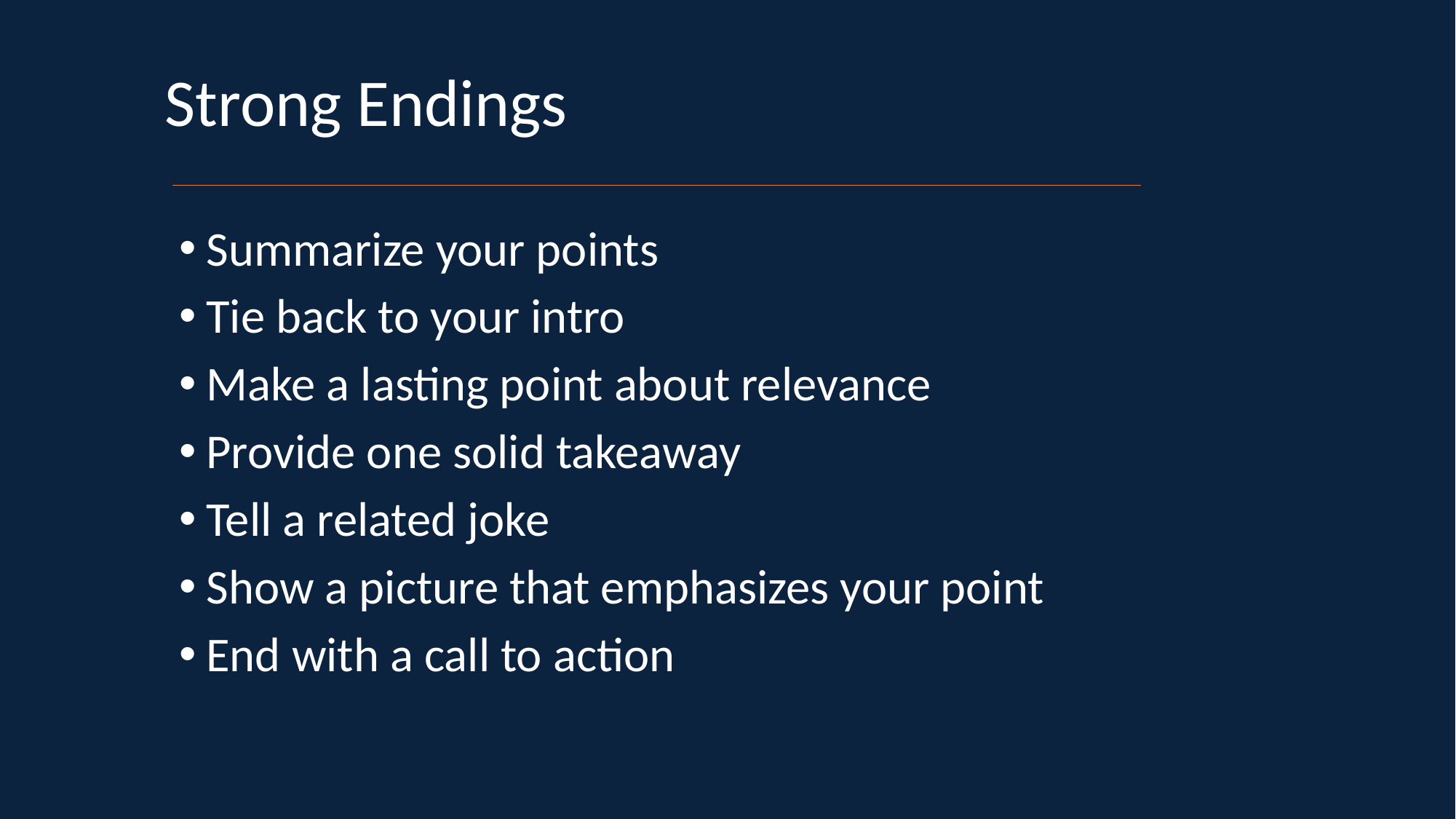

# Strong Endings
Summarize your points
Tie back to your intro
Make a lasting point about relevance
Provide one solid takeaway
Tell a related joke
Show a picture that emphasizes your point
End with a call to action